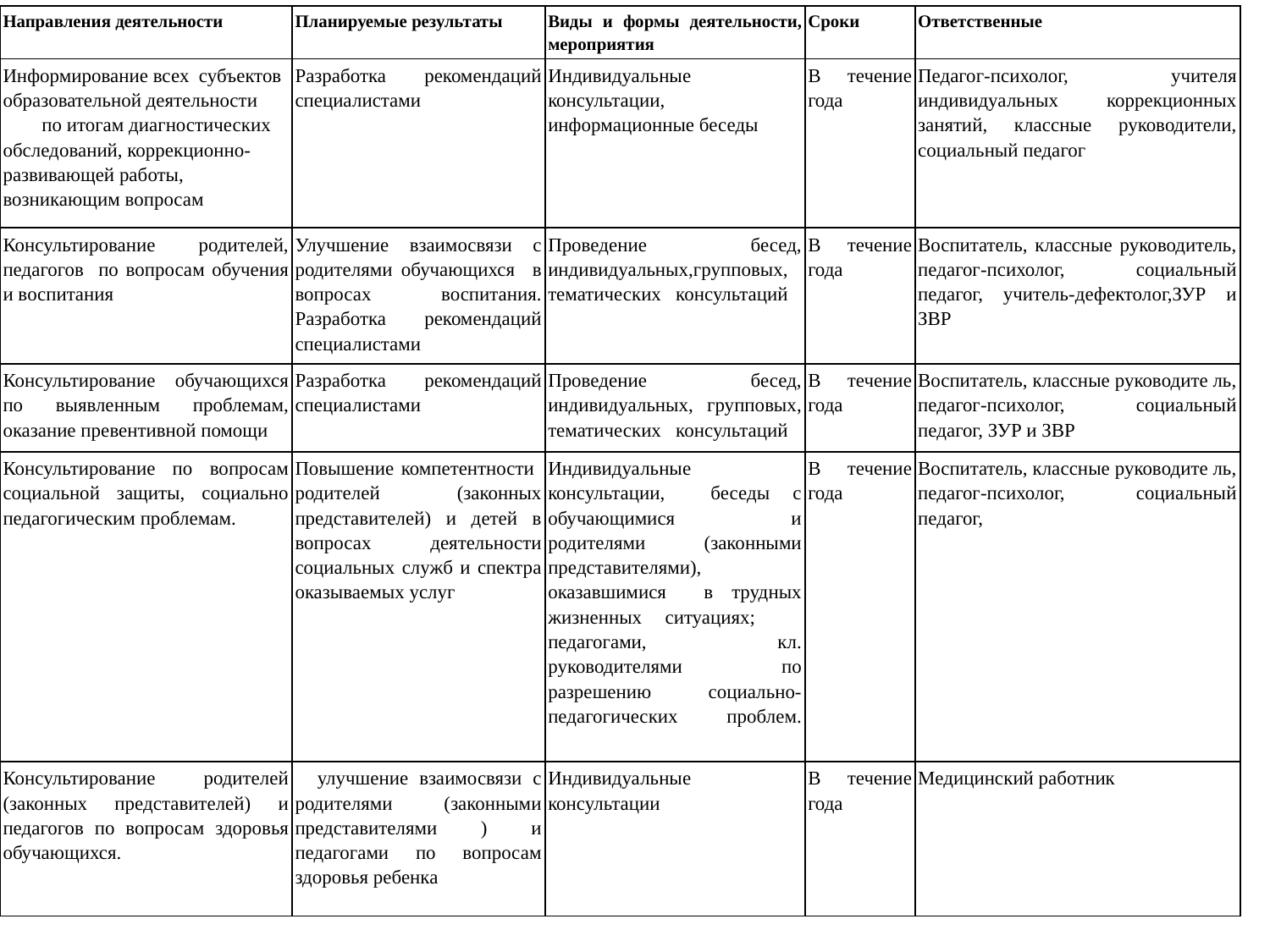

| Направления деятельности | Планируемые результаты | Виды и формы деятельности, мероприятия | Сроки | Ответственные |
| --- | --- | --- | --- | --- |
| Информирование всех субъектов образовательной деятельности по итогам диагностических обследований, коррекционно-развивающей работы, возникающим вопросам | Разработка рекомендаций специалистами | Индивидуальные консультации, информационные беседы | В течение года | Педагог-психолог, учителя индивидуальных коррекционных занятий, классные руководители, социальный педагог |
| Консультирование родителей, педагогов по вопросам обучения и воспитания | Улучшение взаимосвязи с родителями обучающихся в вопросах воспитания. Разработка рекомендаций специалистами | Проведение бесед, индивидуальных,групповых, тематических консультаций | В течение года | Воспитатель, классные руководитель, педагог-психолог, социальный педагог, учитель-дефектолог,ЗУР и ЗВР |
| Консультирование обучающихся по выявленным проблемам, оказание превентивной помощи | Разработка рекомендаций специалистами | Проведение бесед, индивидуальных, групповых, тематических консультаций | В течение года | Воспитатель, классные руководите ль, педагог-психолог, социальный педагог, ЗУР и ЗВР |
| Консультирование по вопросам социальной защиты, социально педагогическим проблемам. | Повышение компетентности родителей (законных представителей) и детей в вопросах деятельности социальных служб и спектра оказываемых услуг | Индивидуальные консультации, беседы с обучающимися и родителями (законными представителями), оказавшимися в трудных жизненных ситуациях; педагогами, кл. руководителями по разрешению социально-педагогических проблем. | В течение года | Воспитатель, классные руководите ль, педагог-психолог, социальный педагог, |
| Консультирование родителей (законных представителей) и педагогов по вопросам здоровья обучающихся. | улучшение взаимосвязи с родителями (законными представителями ) и педагогами по вопросам здоровья ребенка | Индивидуальные консультации | В течение года | Медицинский работник |
#